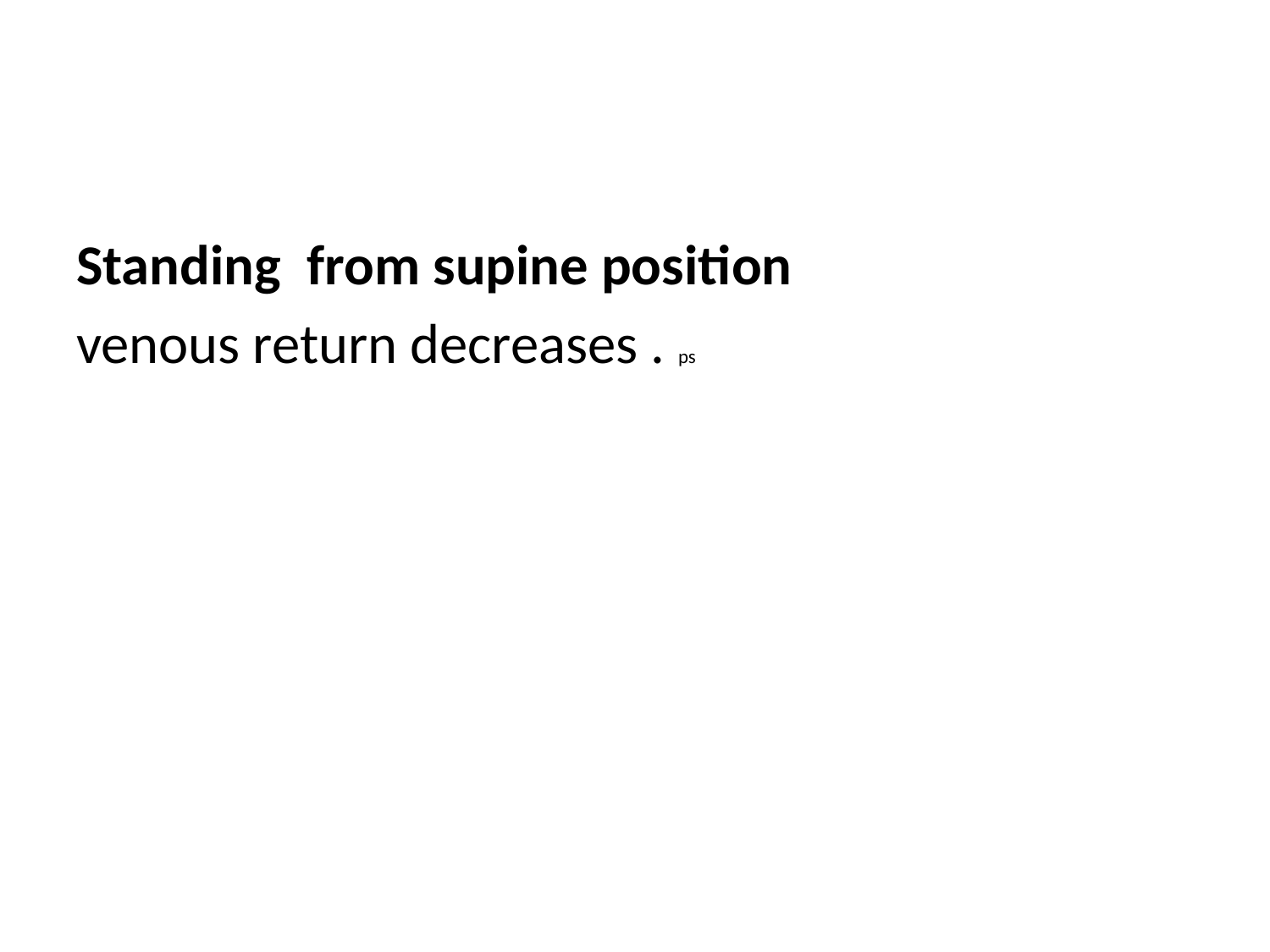

#
Standing  from supine position
venous return decreases . ps